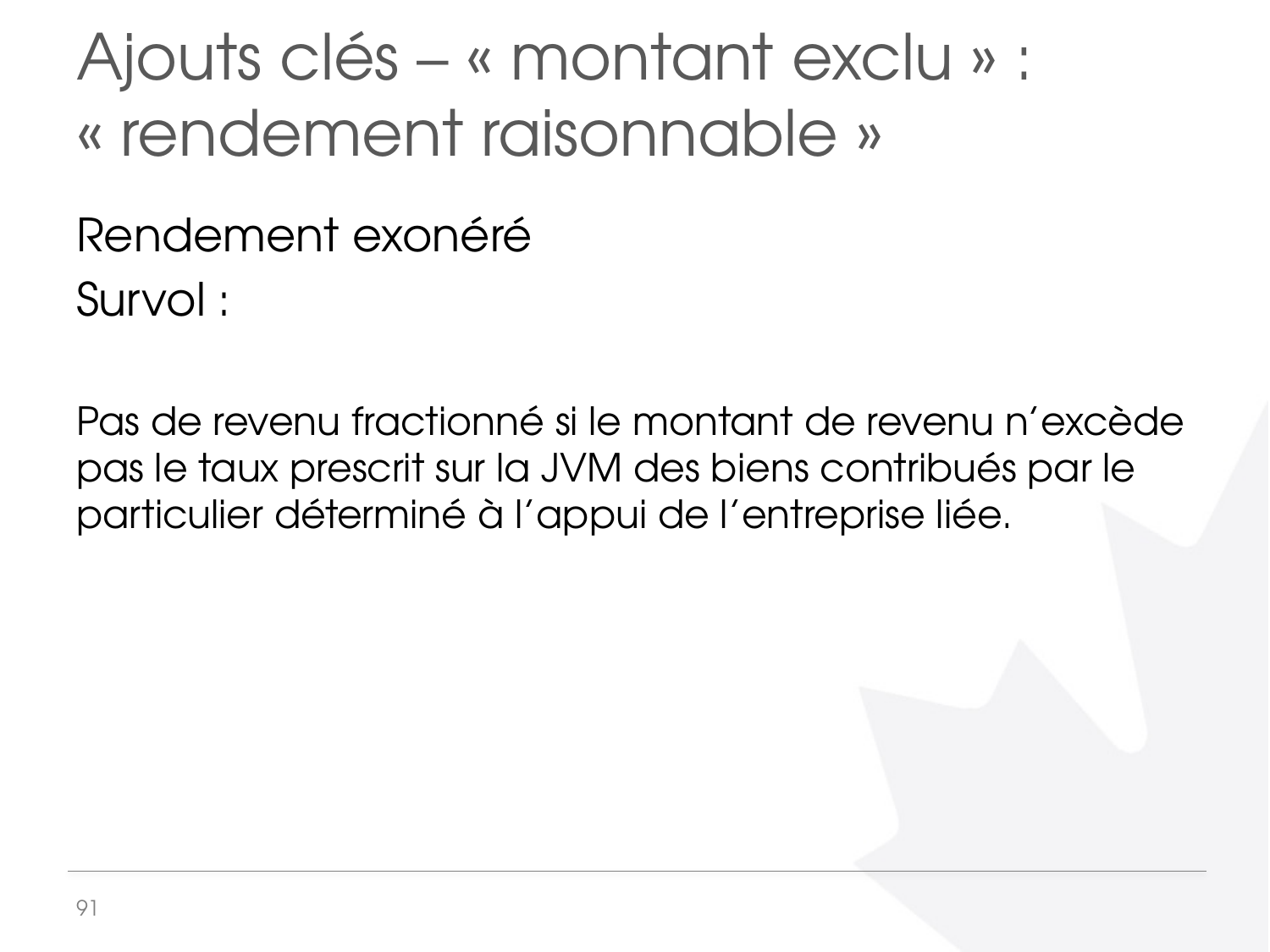

# Ajouts clés – « montant exclu » :  « rendement raisonnable »
Rendement exonéré
Survol :

Pas de revenu fractionné si le montant de revenu n’excède pas le taux prescrit sur la JVM des biens contribués par le particulier déterminé à l’appui de l’entreprise liée.
91